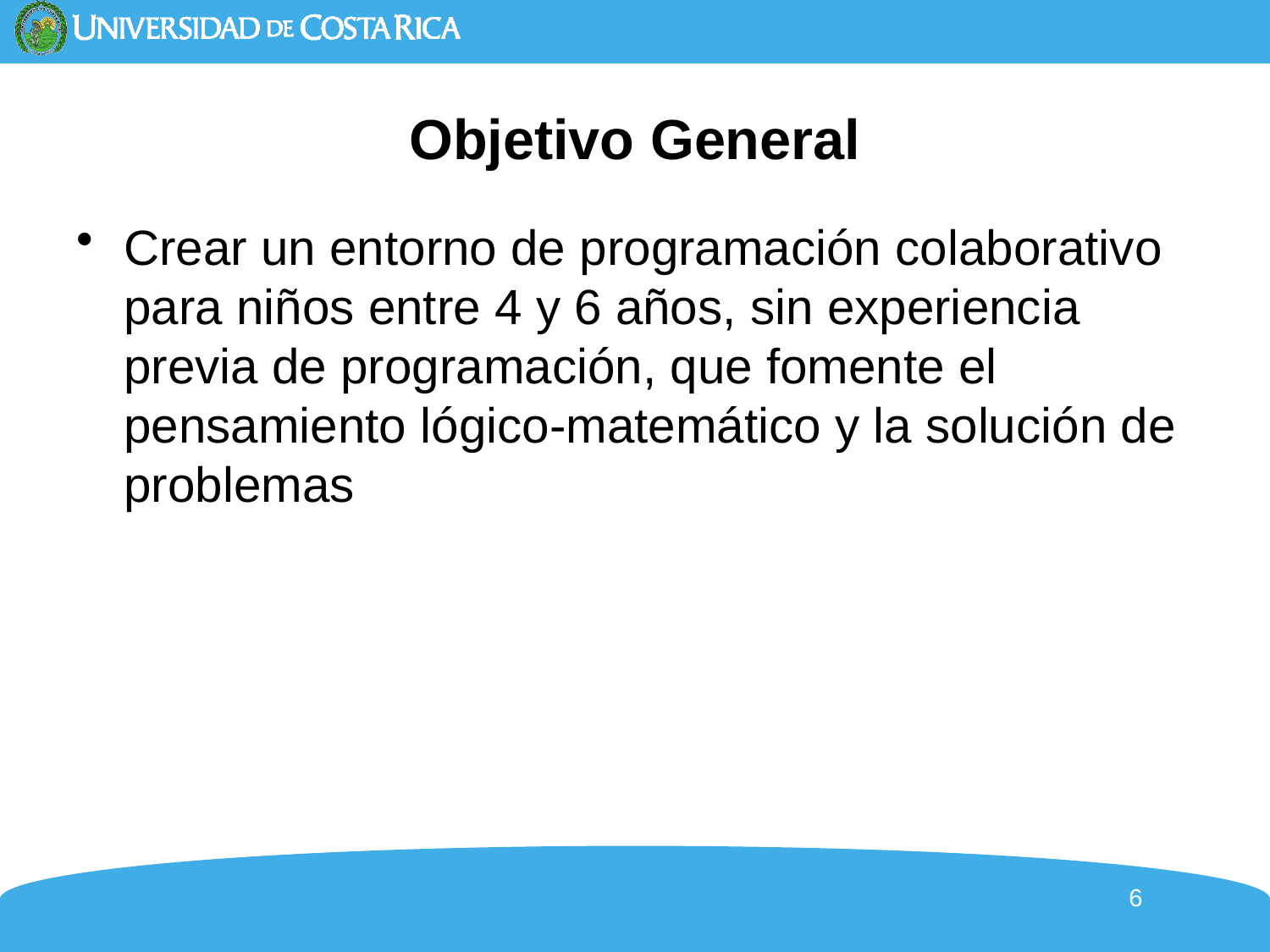

# Objetivo General
Crear un entorno de programación colaborativo para niños entre 4 y 6 años, sin experiencia previa de programación, que fomente el pensamiento lógico-matemático y la solución de problemas